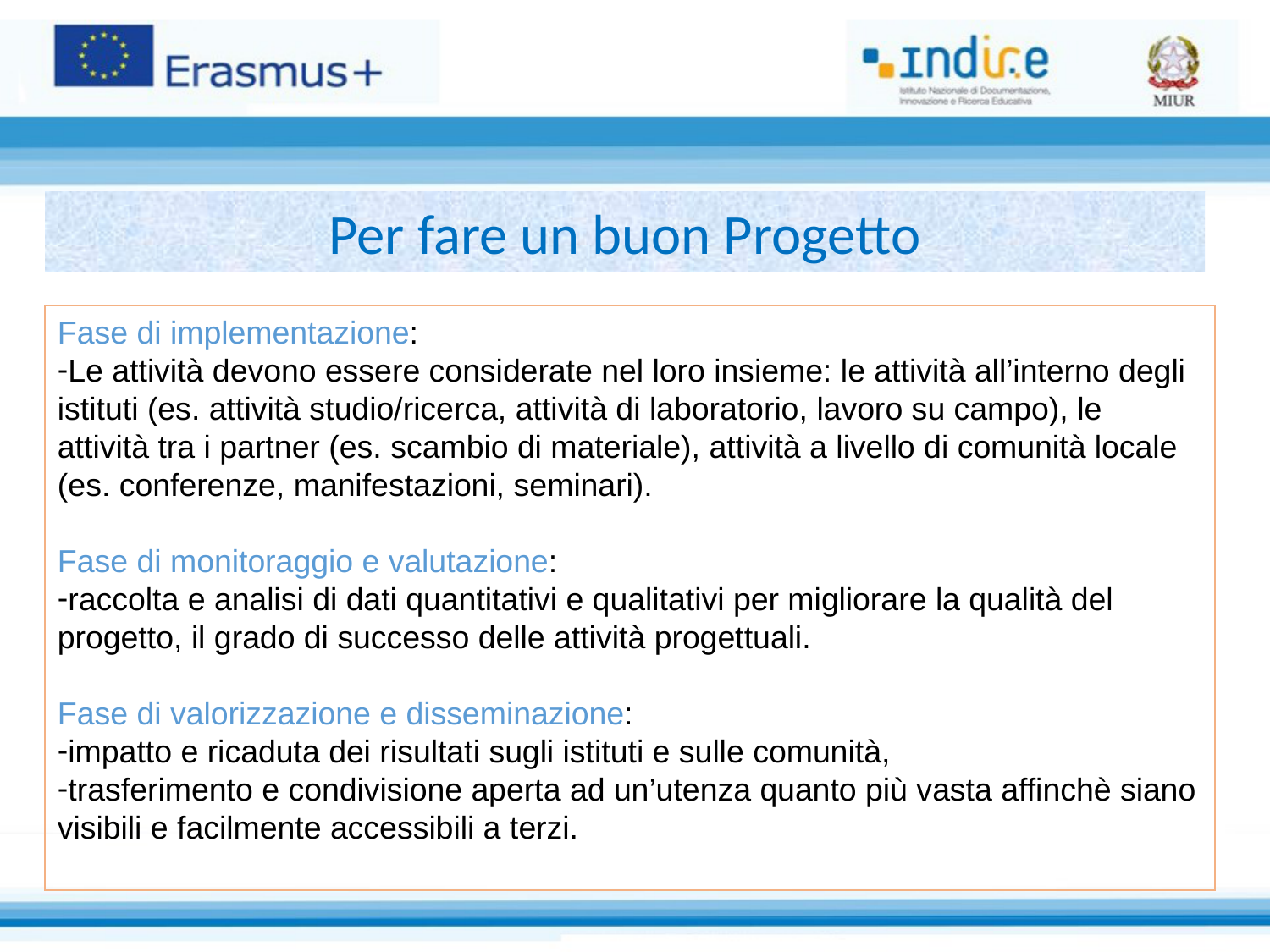

Per fare un buon Progetto
Fase di implementazione:
Le attività devono essere considerate nel loro insieme: le attività all’interno degli istituti (es. attività studio/ricerca, attività di laboratorio, lavoro su campo), le attività tra i partner (es. scambio di materiale), attività a livello di comunità locale (es. conferenze, manifestazioni, seminari).

Fase di monitoraggio e valutazione:
raccolta e analisi di dati quantitativi e qualitativi per migliorare la qualità del progetto, il grado di successo delle attività progettuali.

Fase di valorizzazione e disseminazione:
impatto e ricaduta dei risultati sugli istituti e sulle comunità,
trasferimento e condivisione aperta ad un’utenza quanto più vasta affinchè siano visibili e facilmente accessibili a terzi.